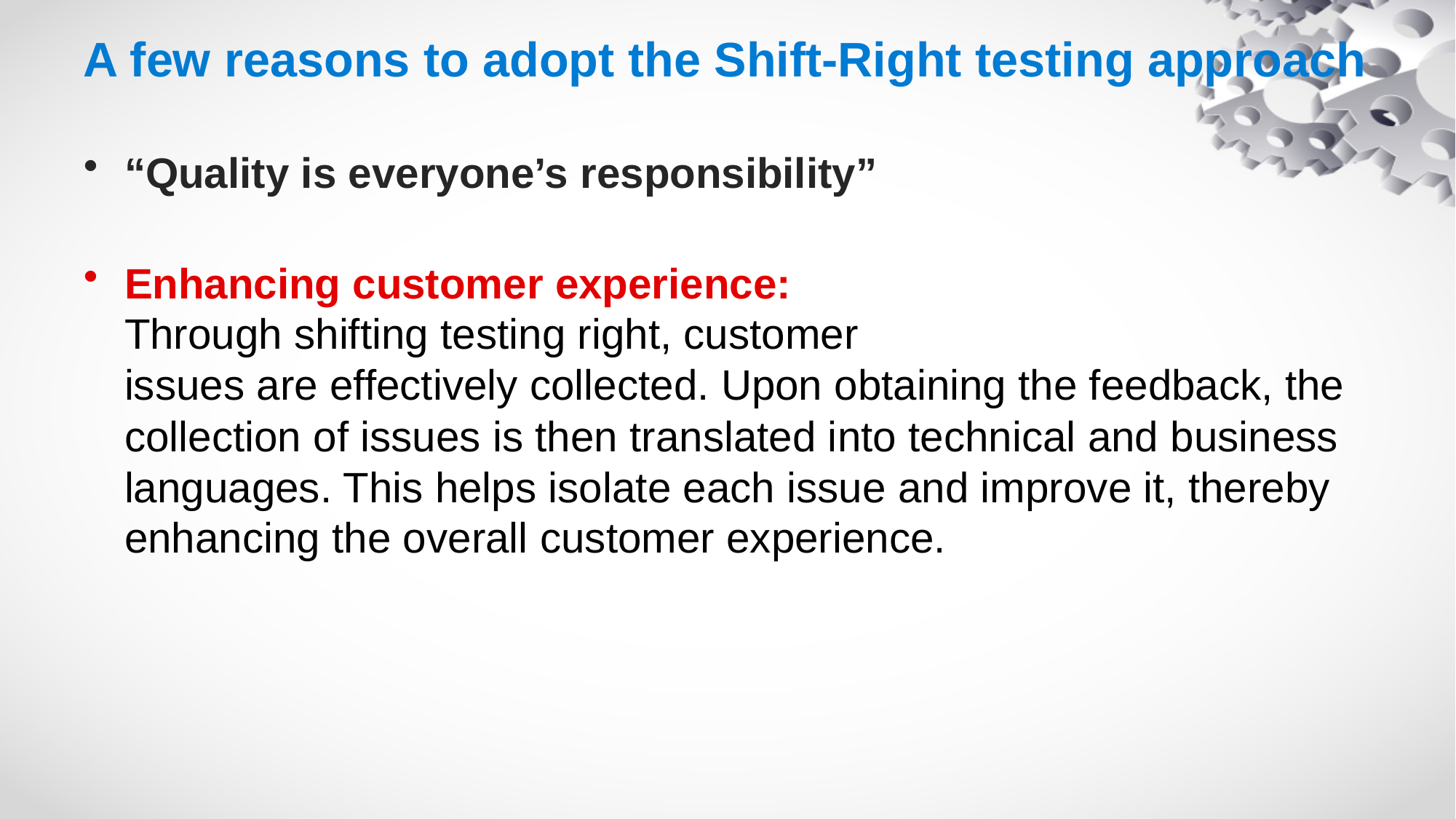

# A few reasons to adopt the Shift-Right testing approach
“Quality is everyone’s responsibility”
Enhancing customer experience: 
Through shifting testing right, customer issues are effectively collected. Upon obtaining the feedback, the collection of issues is then translated into technical and business languages. This helps isolate each issue and improve it, thereby enhancing the overall customer experience.